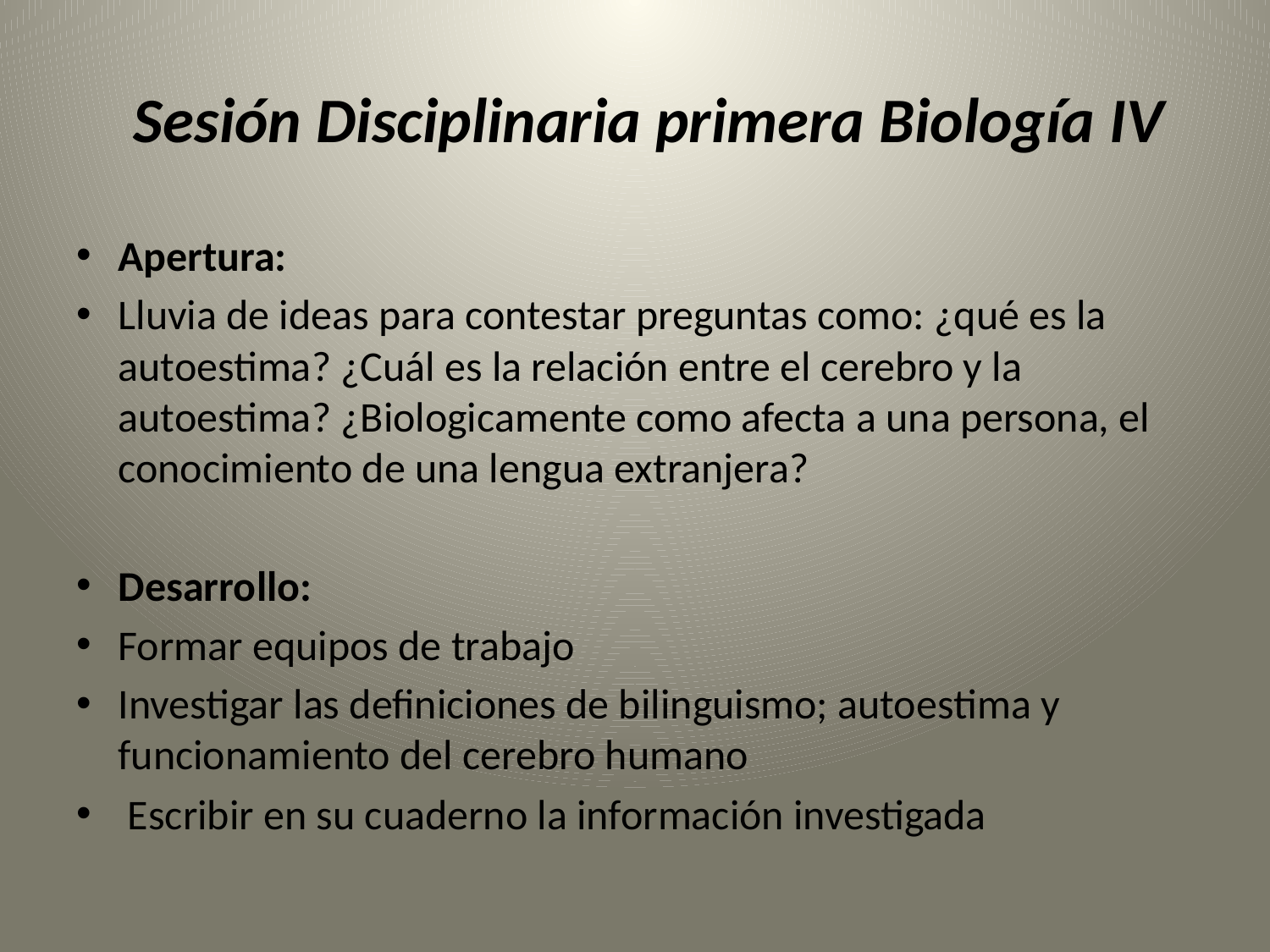

# Sesión Disciplinaria primera Biología IV
Apertura:
Lluvia de ideas para contestar preguntas como: ¿qué es la autoestima? ¿Cuál es la relación entre el cerebro y la autoestima? ¿Biologicamente como afecta a una persona, el conocimiento de una lengua extranjera?

Desarrollo:
Formar equipos de trabajo
Investigar las definiciones de bilinguismo; autoestima y funcionamiento del cerebro humano
 Escribir en su cuaderno la información investigada